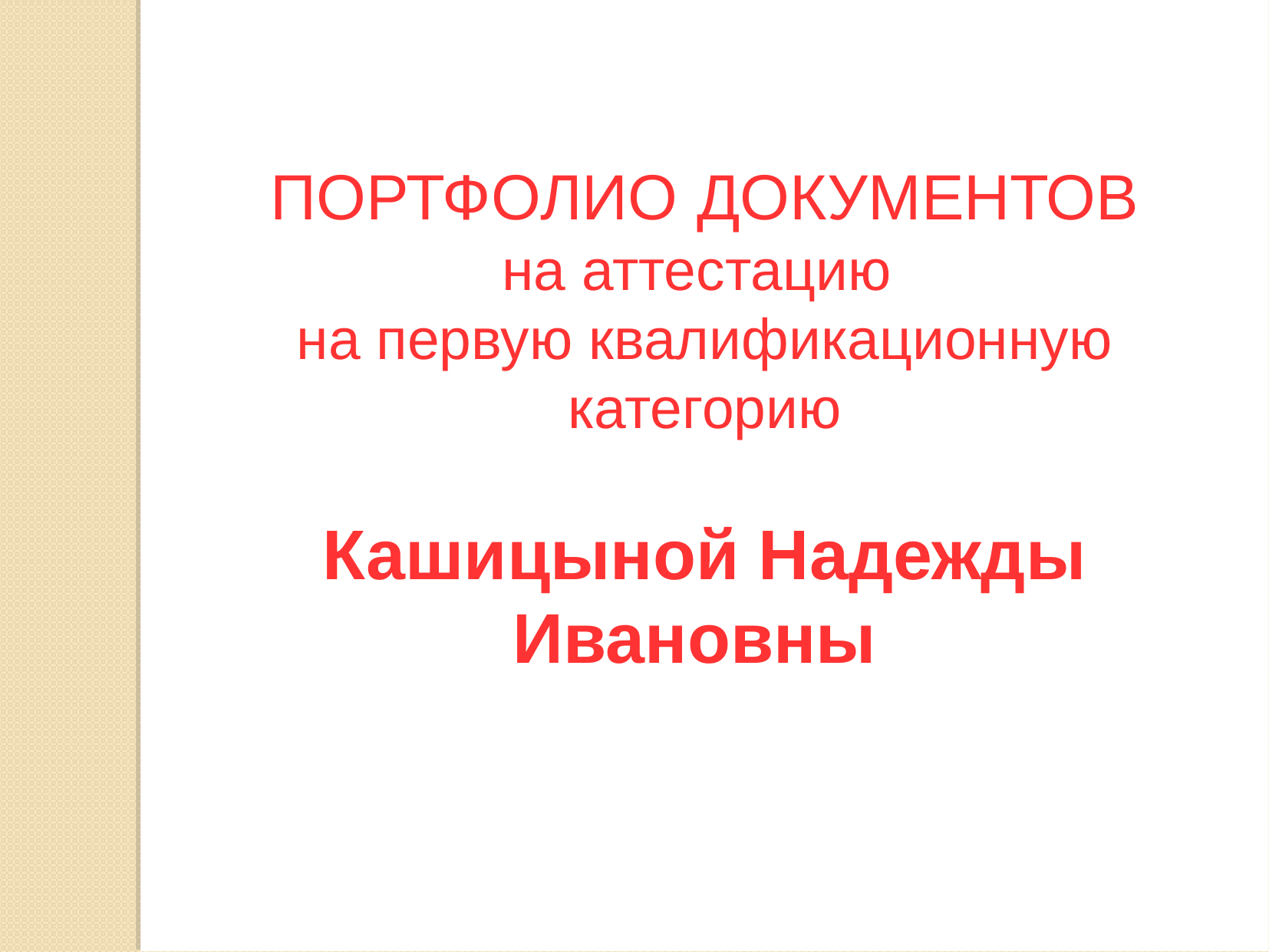

ПОРТФОЛИО ДОКУМЕНТОВ
на аттестацию
на первую квалификационную категорию
Кашицыной Надежды Ивановны